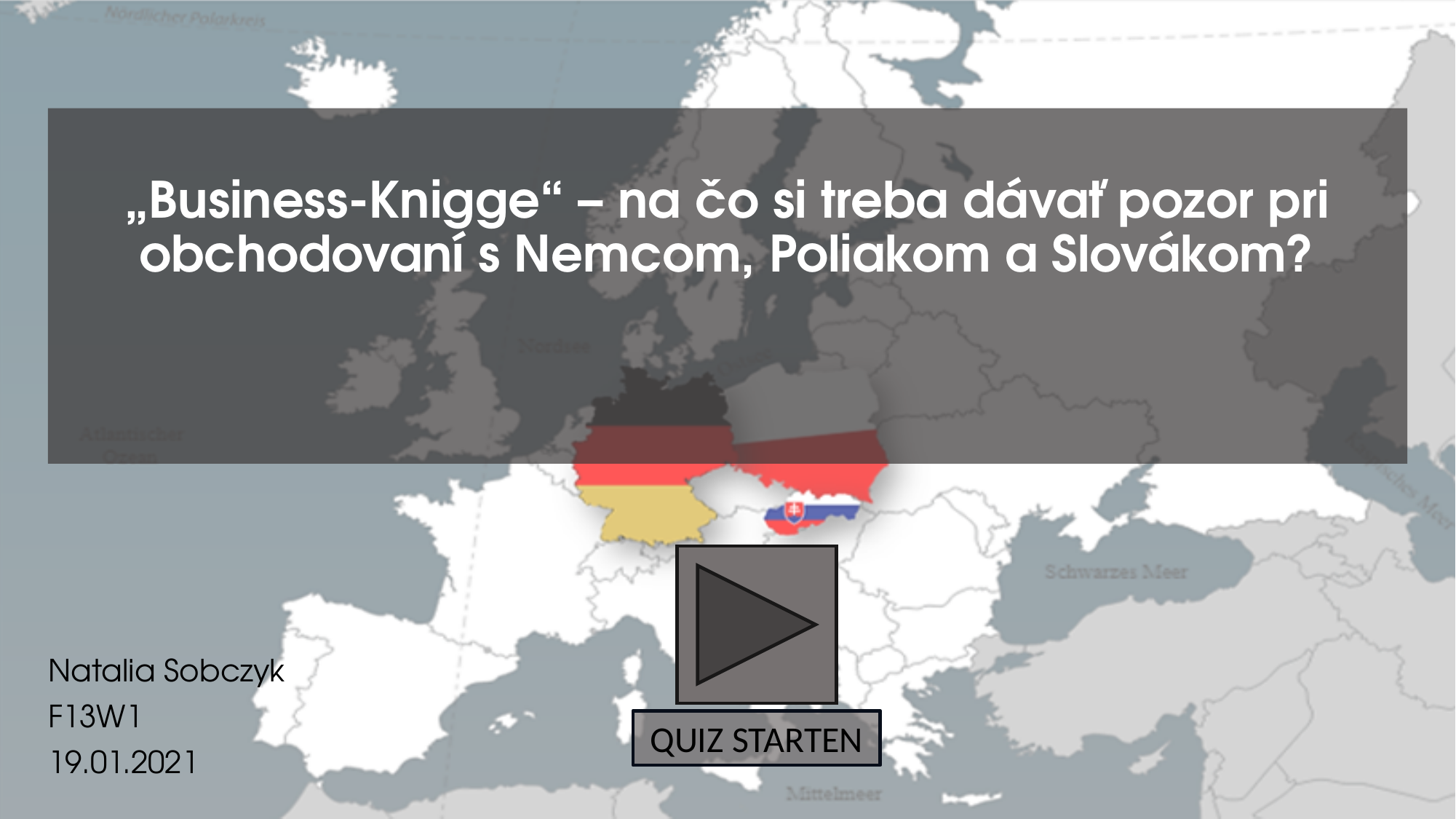

# „Business-Knigge“ – na čo si treba dávať pozor pri obchodovaní s Nemcom, Poliakom a Slovákom?

Natalia Sobczyk
F13W1
19.01.2021
QUIZ STARTEN